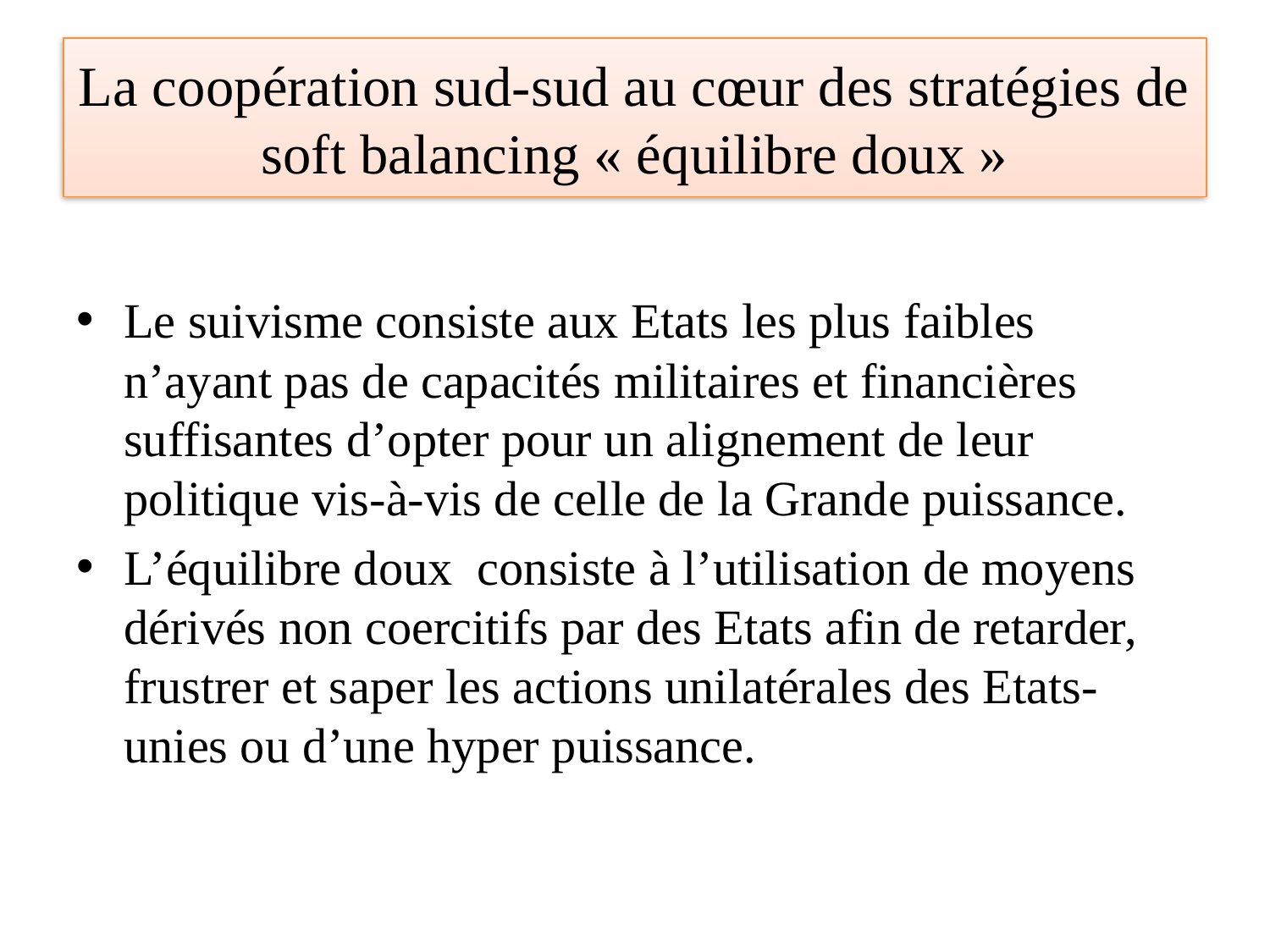

# La coopération sud-sud au cœur des stratégies de soft balancing « équilibre doux »

Le suivisme consiste aux Etats les plus faibles n’ayant pas de capacités militaires et financières suffisantes d’opter pour un alignement de leur politique vis-à-vis de celle de la Grande puissance.
L’équilibre doux  consiste à l’utilisation de moyens dérivés non coercitifs par des Etats afin de retarder, frustrer et saper les actions unilatérales des Etats-unies ou d’une hyper puissance.